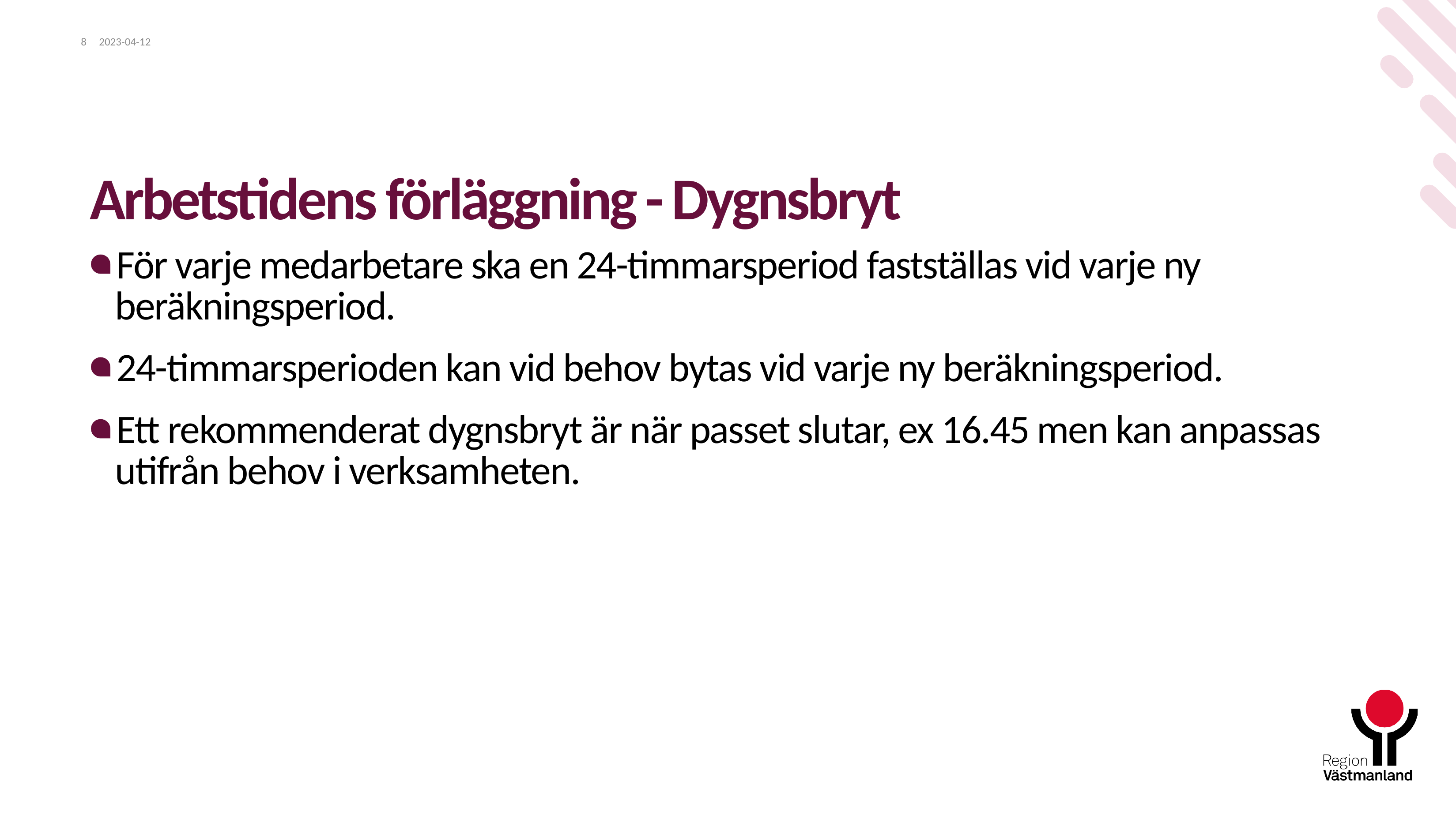

8
2023-04-12
# Arbetstidens förläggning - Dygnsbryt
För varje medarbetare ska en 24-timmarsperiod fastställas vid varje ny beräkningsperiod.
24-timmarsperioden kan vid behov bytas vid varje ny beräkningsperiod.
Ett rekommenderat dygnsbryt är när passet slutar, ex 16.45 men kan anpassas utifrån behov i verksamheten.